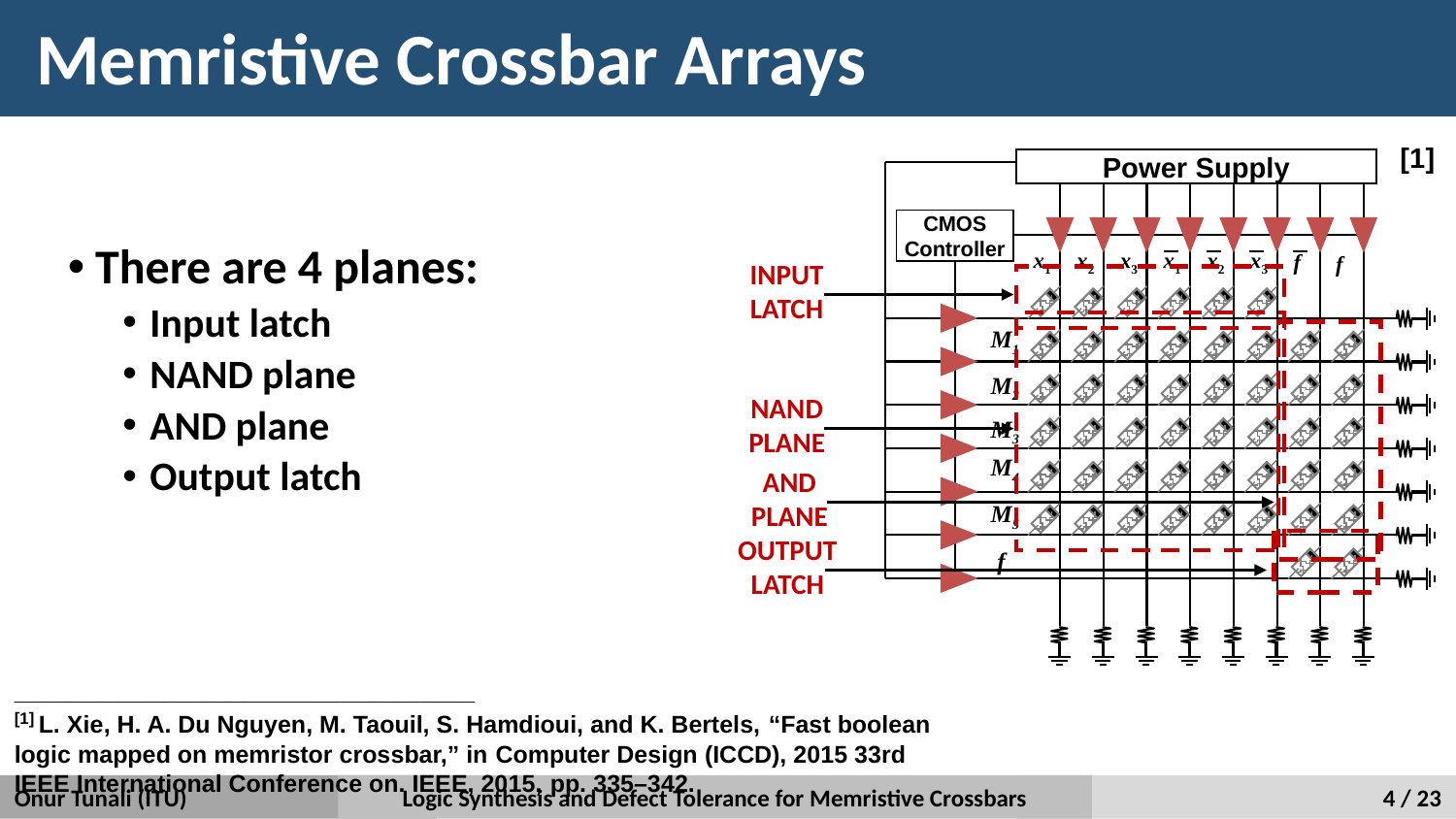

# Memristive Crossbar Arrays
[1]
Power Supply
CMOS Controller

x1
x2
x3
x1
x2
x3
f
f

M1

M2

M3

M4

M5

f

There are 4 planes:
Input latch
NAND plane
AND plane
Output latch

Input Latch

Nand Plane

And Plane
Output Latch

__________________________________
[1] L. Xie, H. A. Du Nguyen, M. Taouil, S. Hamdioui, and K. Bertels, “Fast boolean logic mapped on memristor crossbar,” in Computer Design (ICCD), 2015 33rd IEEE International Conference on. IEEE, 2015, pp. 335–342.
Onur Tunali (ITU)
Logic Synthesis and Defect Tolerance for Memristive Crossbars
4 / 23